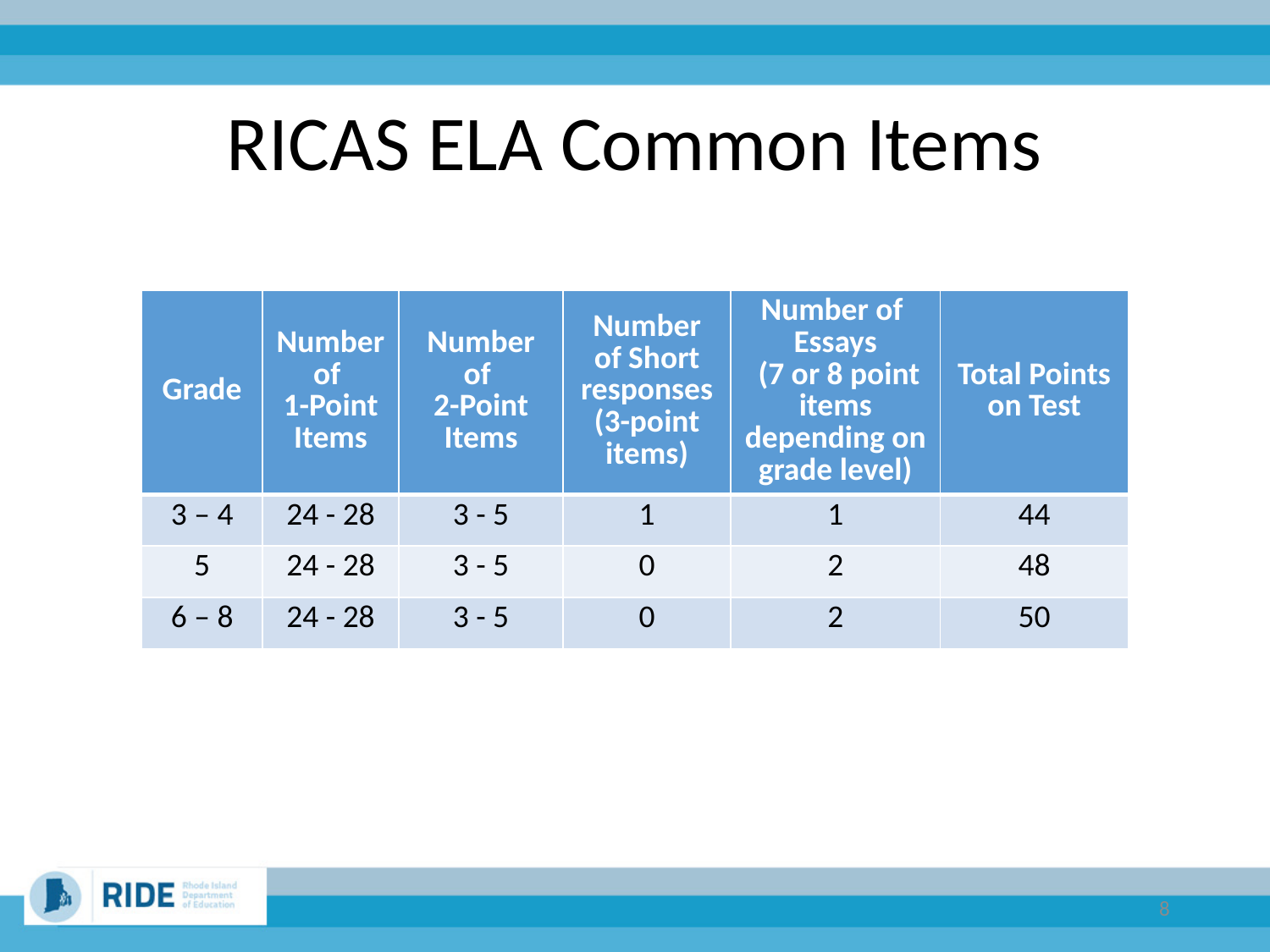

# RICAS ELA Common Items
| Grade | Number of  1-Point Items | Number of  2-Point Items | Number of Short responses (3-point items) | Number of  Essays  (7 or 8 point items depending on grade level) | Total Points on Test |
| --- | --- | --- | --- | --- | --- |
| 3 – 4 | 24 - 28 | 3 - 5 | 1 | 1 | 44 |
| 5 | 24 - 28 | 3 - 5 | 0 | 2 | 48 |
| 6 – 8 | 24 - 28 | 3 - 5 | 0 | 2 | 50 |
8